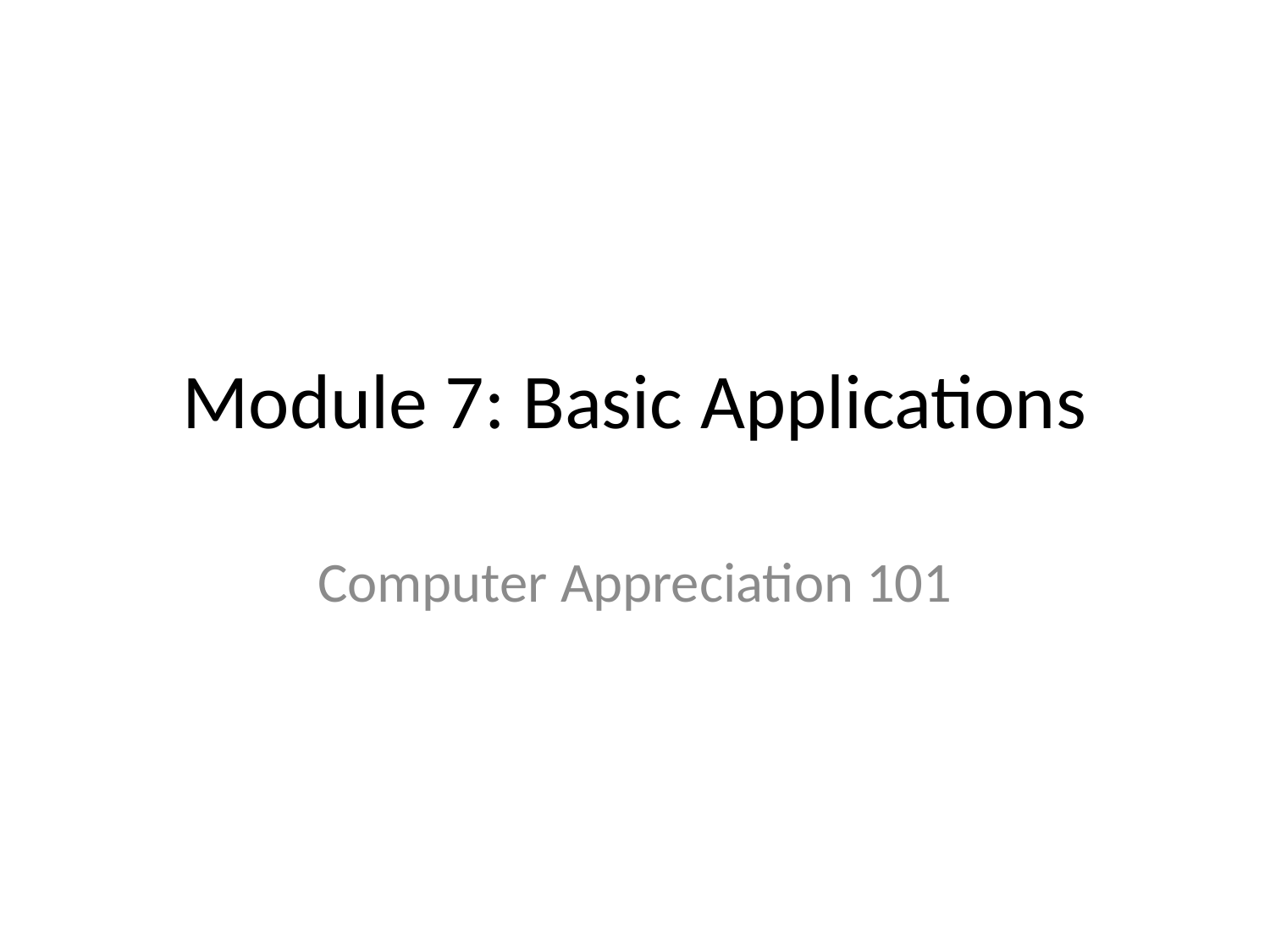

# Module 7: Basic Applications
Computer Appreciation 101